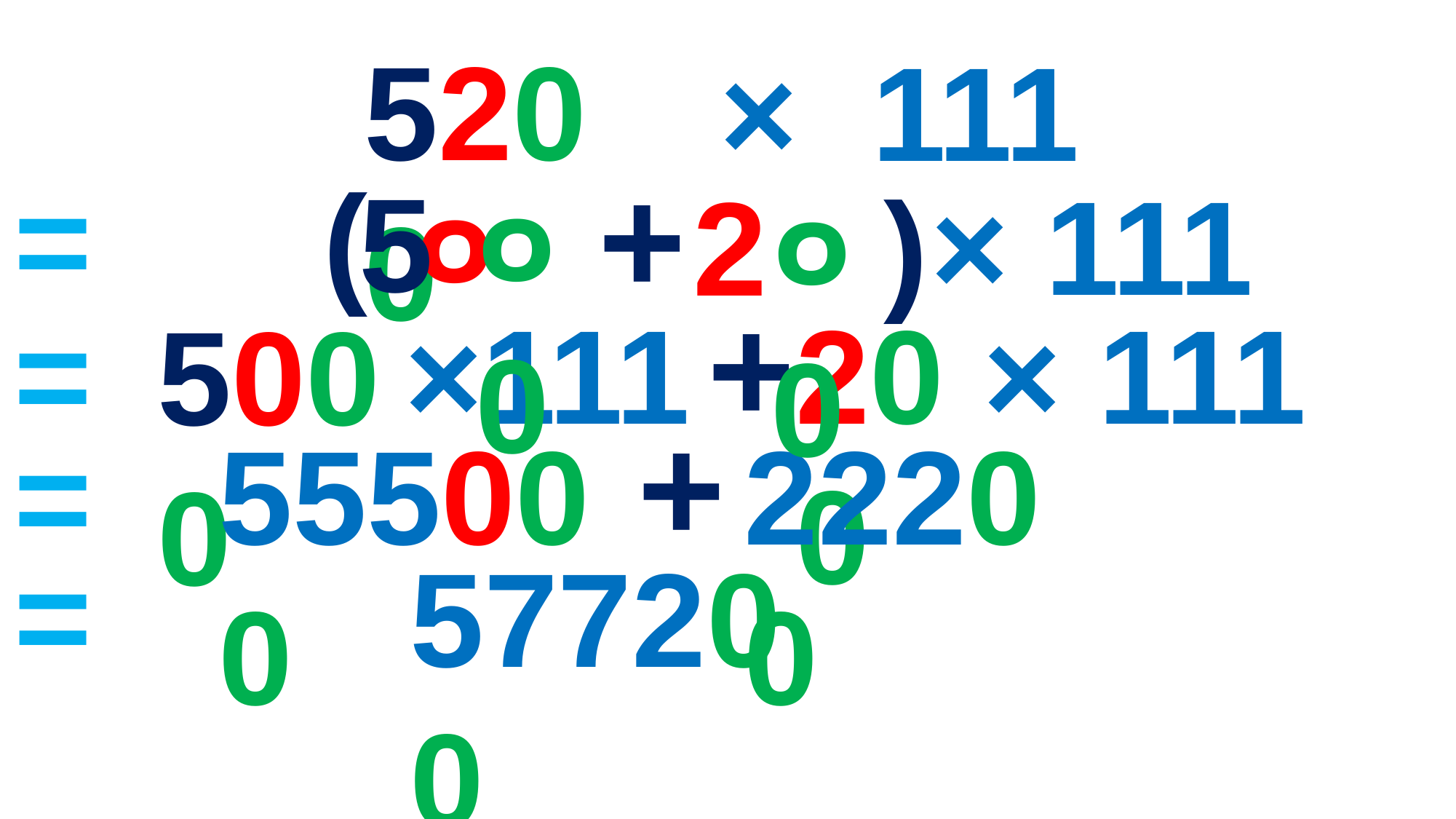

5200
×  111
+
=
(
5
০0
০
× 111
2
০0
)
+
=
200
× 111
×111
5000
+
22200
555000
=
=
577200